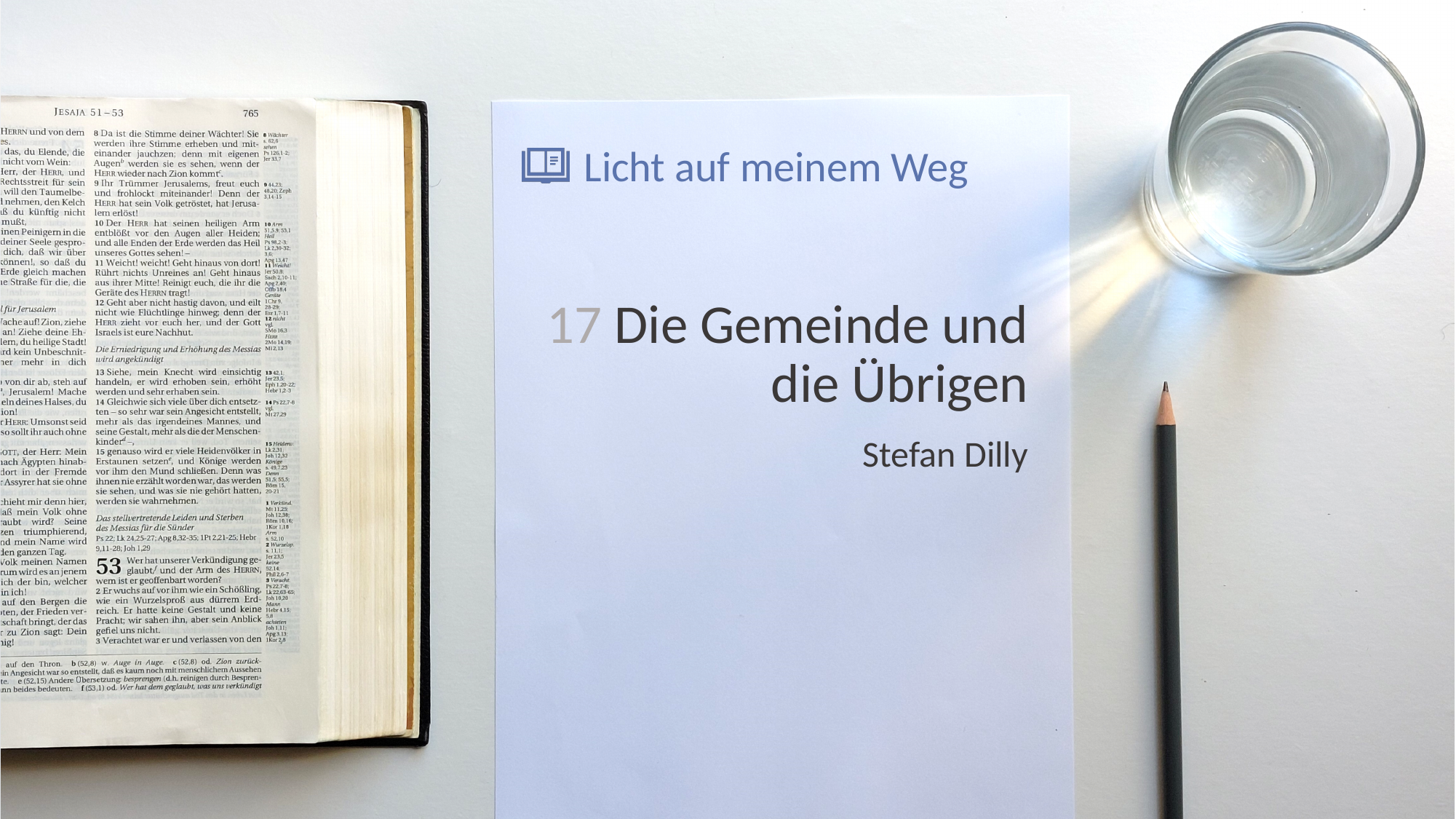

# 17 Die Gemeinde und die Übrigen
Stefan Dilly